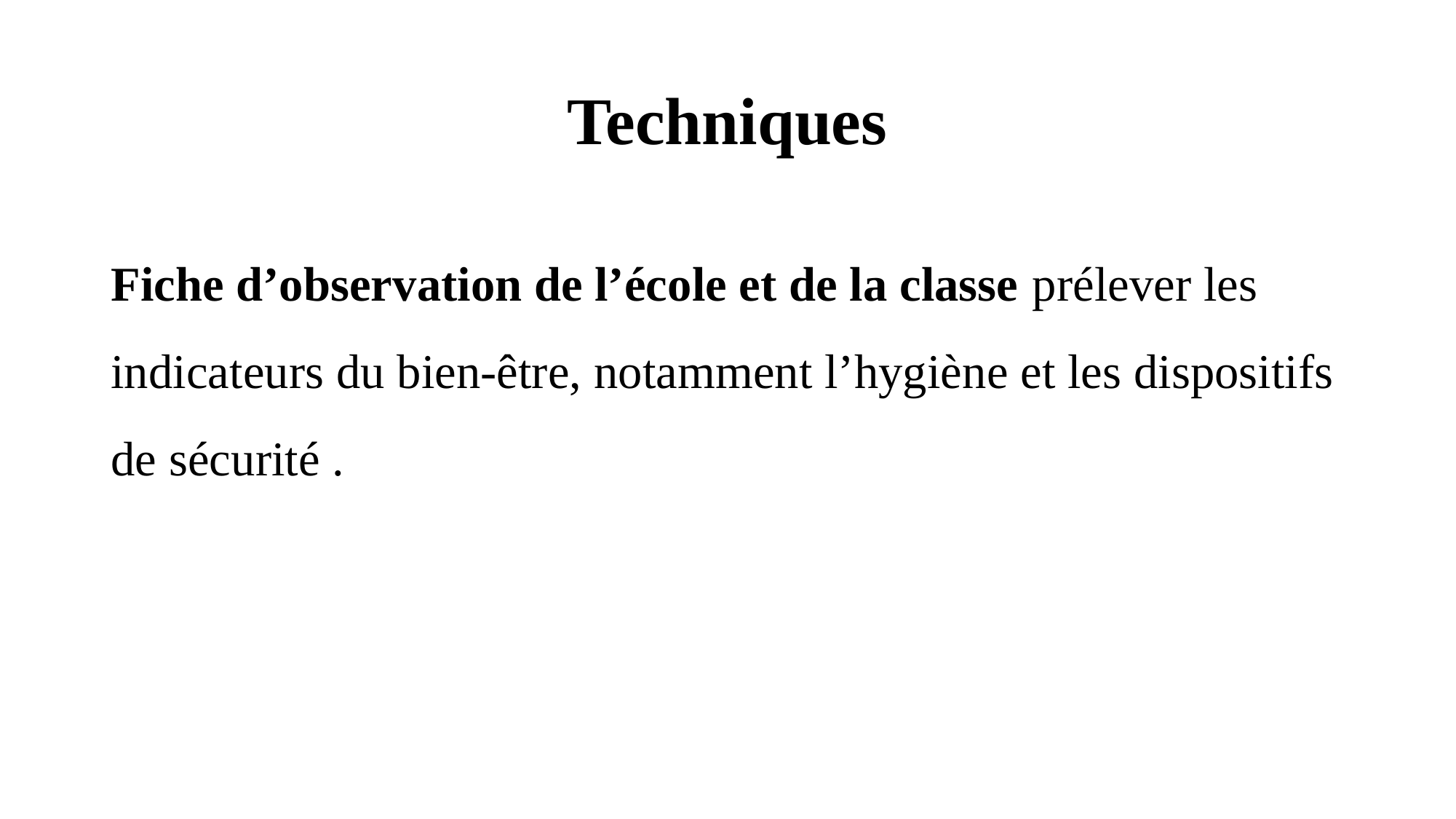

# Techniques
Fiche d’observation de l’école et de la classe prélever les indicateurs du bien-être, notamment l’hygiène et les dispositifs de sécurité .